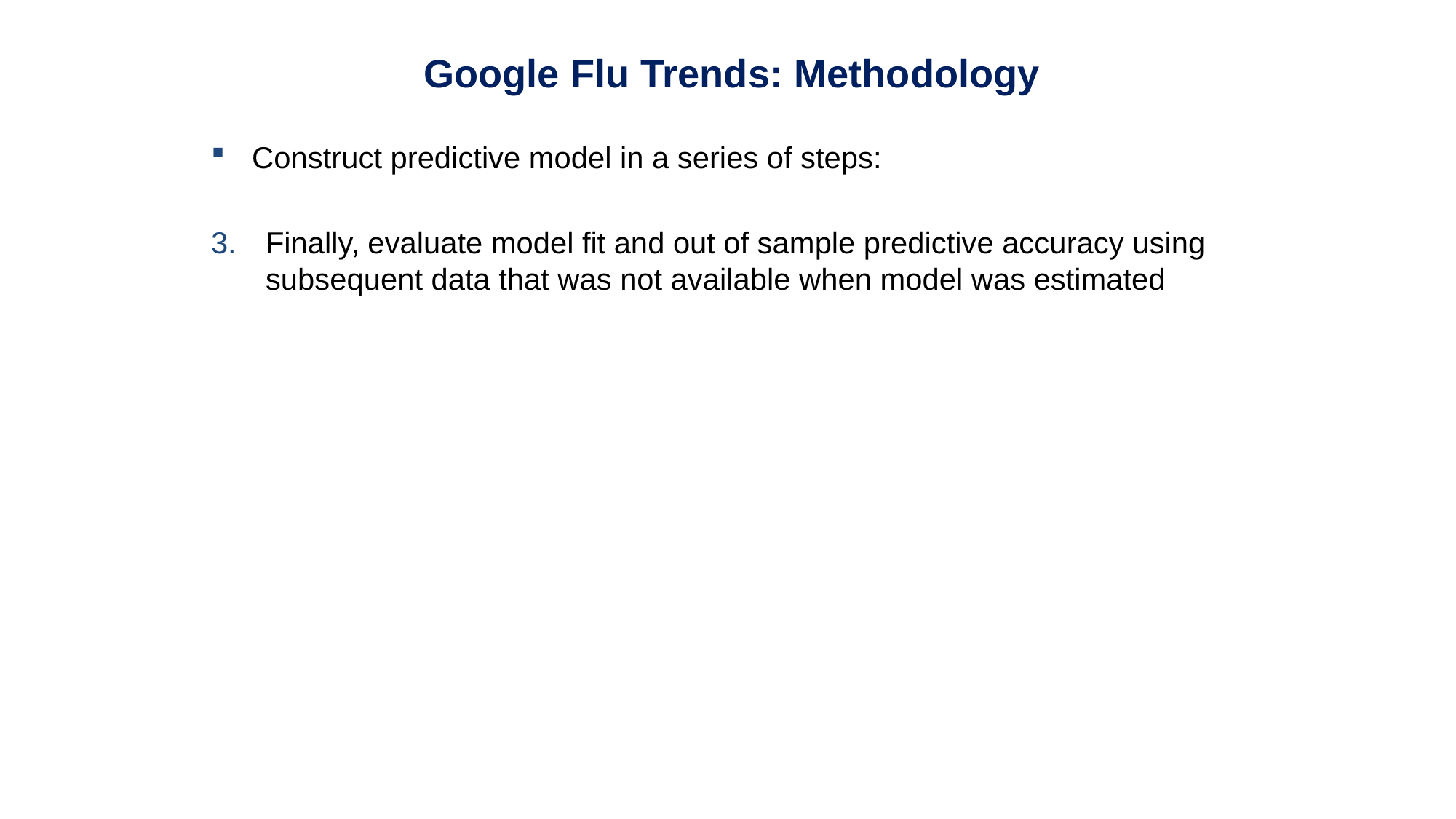

Google Flu Trends: Methodology
Construct predictive model in a series of steps:

Finally, evaluate model fit and out of sample predictive accuracy using subsequent data that was not available when model was estimated